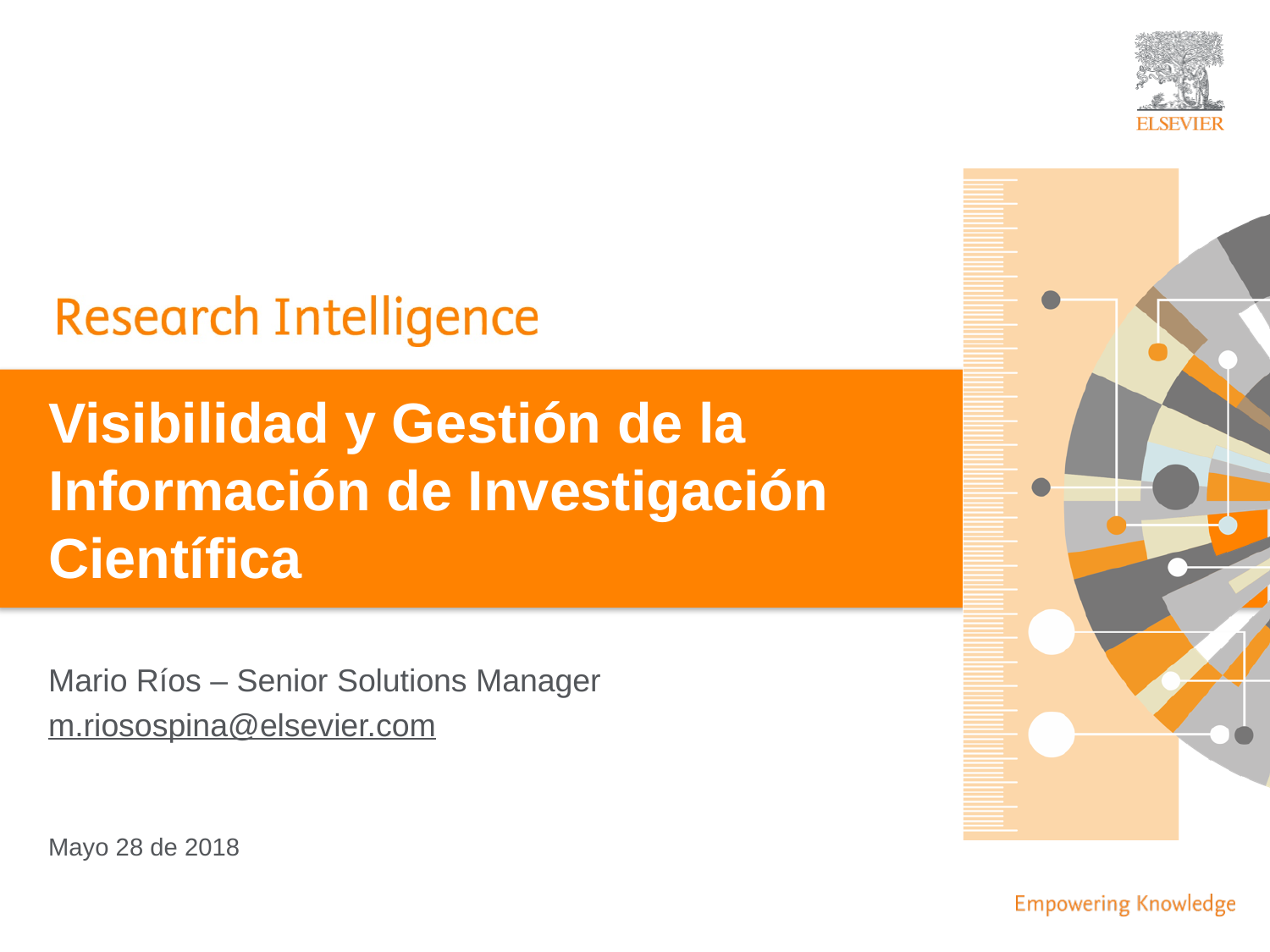

# Visibilidad y Gestión de la Información de Investigación Científica
Mario Ríos – Senior Solutions Manager
m.riosospina@elsevier.com
Mayo 28 de 2018